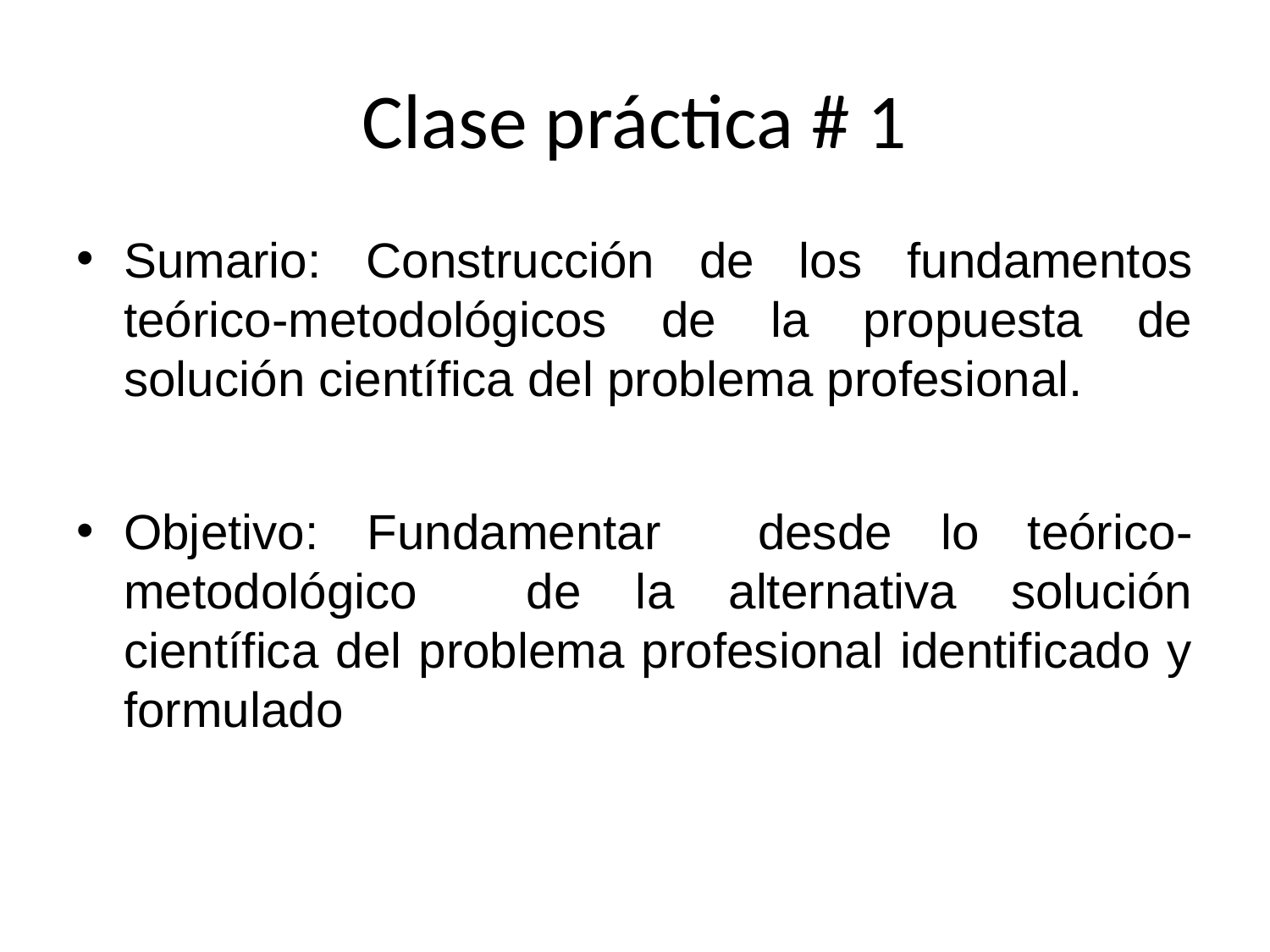

# Clase práctica # 1
Sumario: Construcción de los fundamentos teórico-metodológicos de la propuesta de solución científica del problema profesional.

Objetivo: Fundamentar  desde lo teórico- metodológico  de la alternativa solución científica del problema profesional identificado y formulado